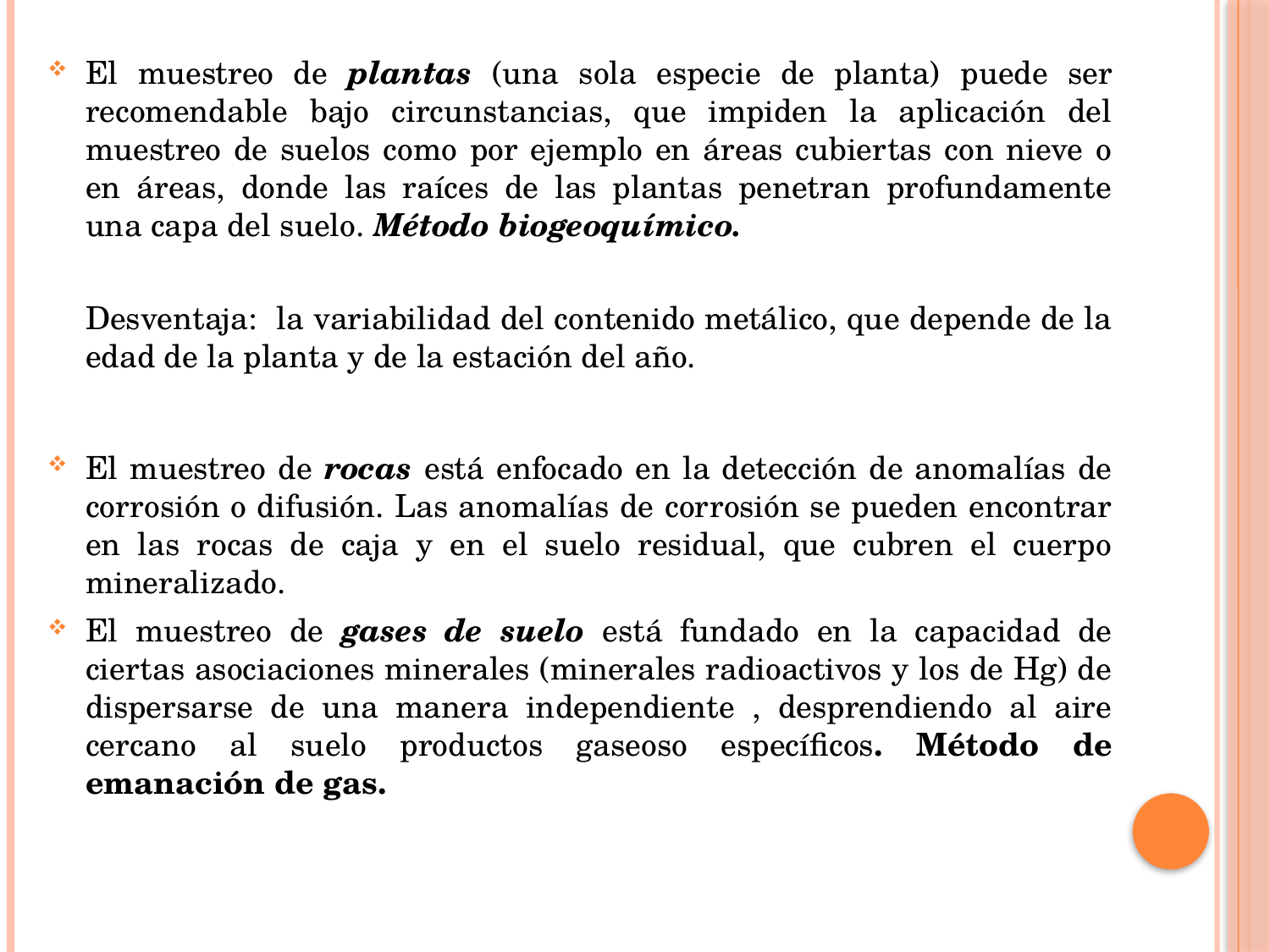

El muestreo de plantas (una sola especie de planta) puede ser recomendable bajo circunstancias, que impiden la aplicación del muestreo de suelos como por ejemplo en áreas cubiertas con nieve o en áreas, donde las raíces de las plantas penetran profundamente una capa del suelo. Método biogeoquímico.

	Desventaja:  la variabilidad del contenido metálico, que depende de la edad de la planta y de la estación del año.

El muestreo de rocas está enfocado en la detección de anomalías de corrosión o difusión. Las anomalías de corrosión se pueden encontrar en las rocas de caja y en el suelo residual, que cubren el cuerpo mineralizado.
El muestreo de gases de suelo está fundado en la capacidad de ciertas asociaciones minerales (minerales radioactivos y los de Hg) de dispersarse de una manera independiente , desprendiendo al aire cercano al suelo productos gaseoso específicos. Método de emanación de gas.